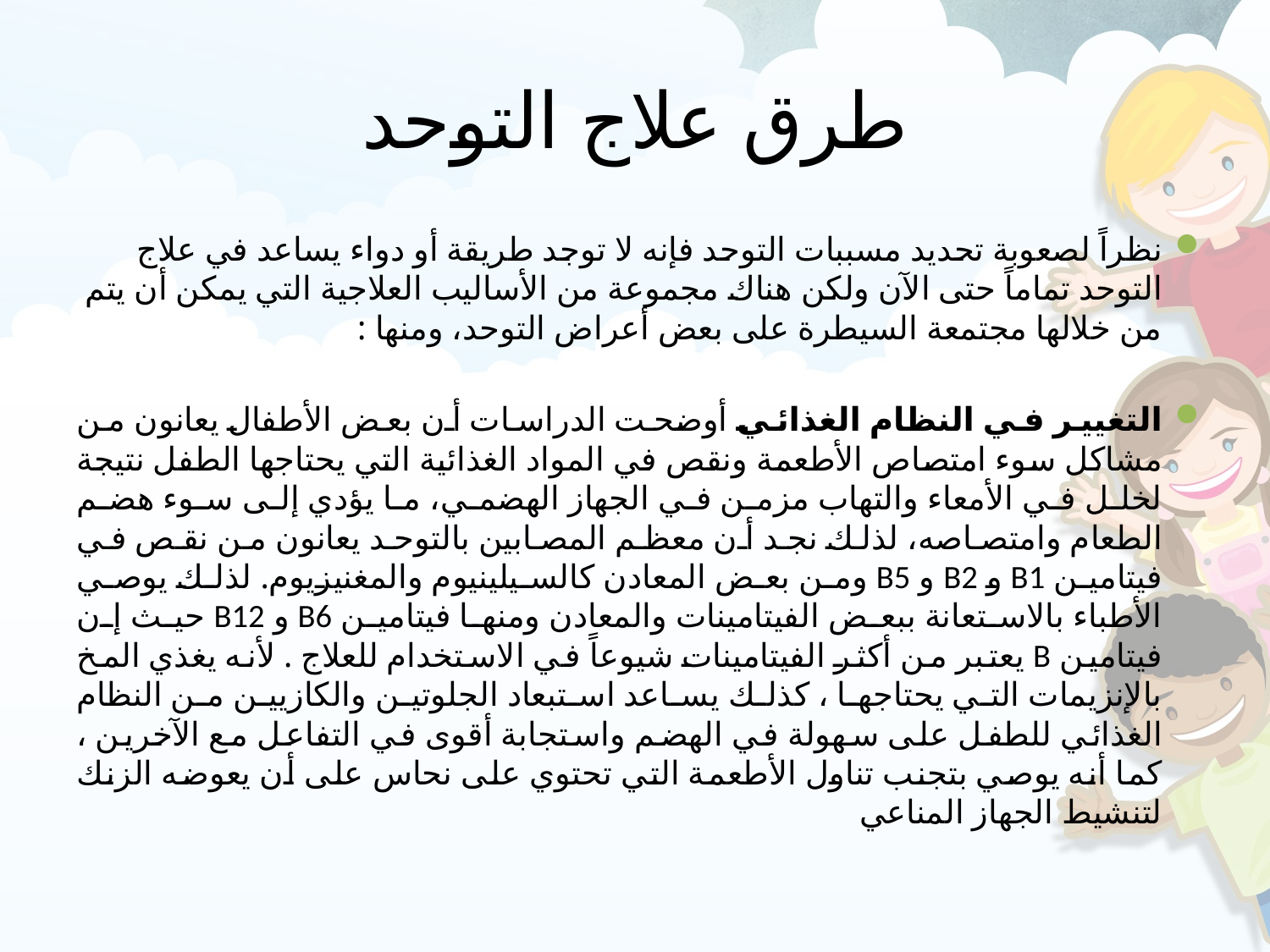

# طرق علاج التوحد
نظراً لصعوبة تحديد مسببات التوحد فإنه لا توجد طريقة أو دواء يساعد في علاج التوحد تماماً حتى الآن ولكن هناك مجموعة من الأساليب العلاجية التي يمكن أن يتم من خلالها مجتمعة السيطرة على بعض أعراض التوحد، ومنها :

التغيير في النظام الغذائي أوضحت الدراسات أن بعض الأطفال يعانون من مشاكل سوء امتصاص الأطعمة ونقص في المواد الغذائية التي يحتاجها الطفل نتيجة لخلل في الأمعاء والتهاب مزمن في الجهاز الهضمي، ما يؤدي إلى سوء هضم الطعام وامتصاصه، لذلك نجد أن معظم المصابين بالتوحد يعانون من نقص في فيتامين B1 و B2 و B5 ومن بعض المعادن كالسيلينيوم والمغنيزيوم. لذلك يوصي الأطباء بالاستعانة ببعض الفيتامينات والمعادن ومنها فيتامين B6 و B12 حيث إن فيتامين B يعتبر من أكثر الفيتامينات شيوعاً في الاستخدام للعلاج . لأنه يغذي المخ بالإنزيمات التي يحتاجها ، كذلك يساعد استبعاد الجلوتين والكازيين من النظام الغذائي للطفل على سهولة في الهضم واستجابة أقوى في التفاعل مع الآخرين ، كما أنه يوصي بتجنب تناول الأطعمة التي تحتوي على نحاس على أن يعوضه الزنك لتنشيط الجهاز المناعي